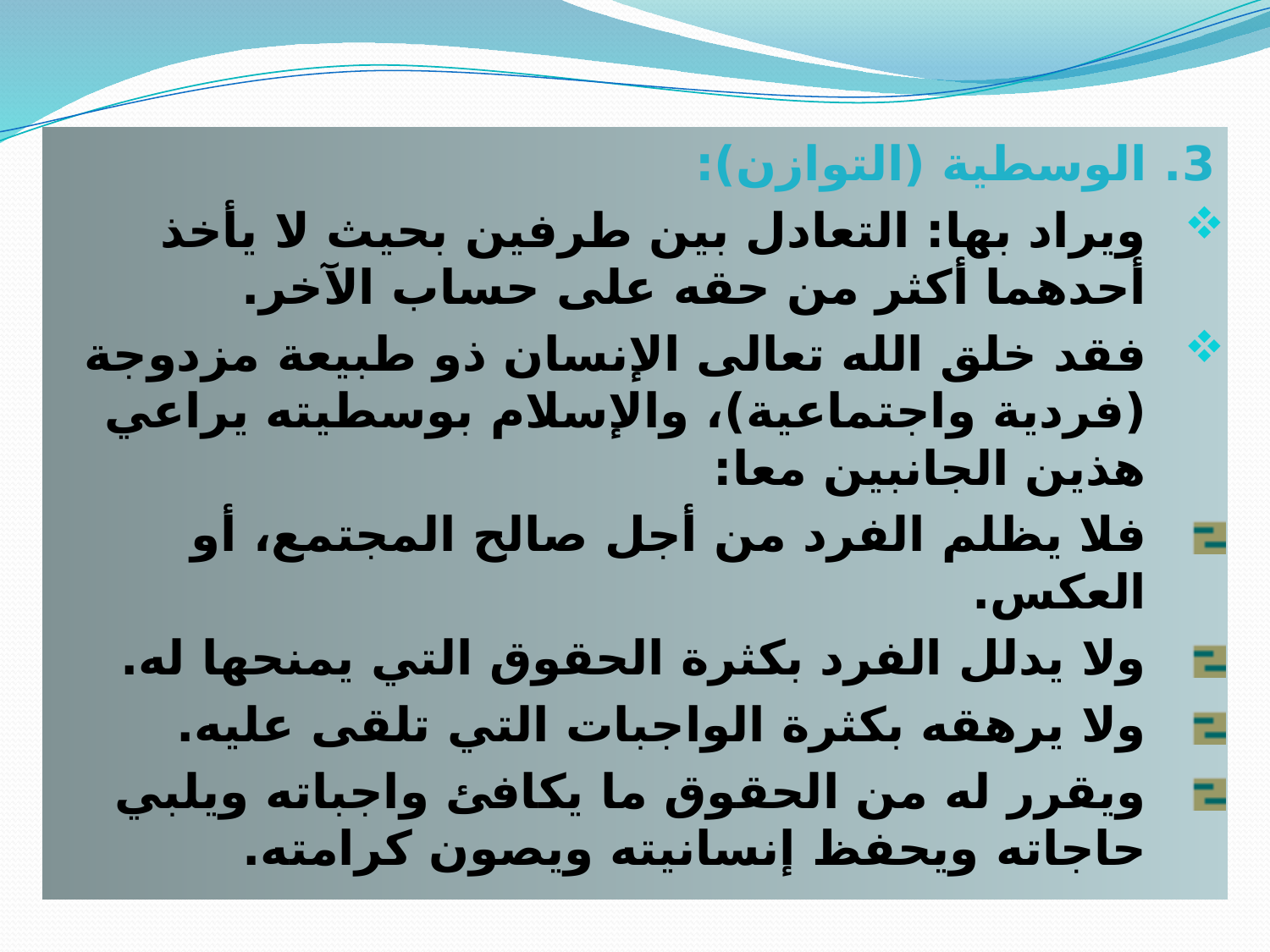

3. الوسطية (التوازن):
ويراد بها: التعادل بين طرفين بحيث لا يأخذ أحدهما أكثر من حقه على حساب الآخر.
فقد خلق الله تعالى الإنسان ذو طبيعة مزدوجة (فردية واجتماعية)، والإسلام بوسطيته يراعي هذين الجانبين معا:
فلا يظلم الفرد من أجل صالح المجتمع، أو العكس.
ولا يدلل الفرد بكثرة الحقوق التي يمنحها له.
ولا يرهقه بكثرة الواجبات التي تلقى عليه.
ويقرر له من الحقوق ما يكافئ واجباته ويلبي حاجاته ويحفظ إنسانيته ويصون كرامته.